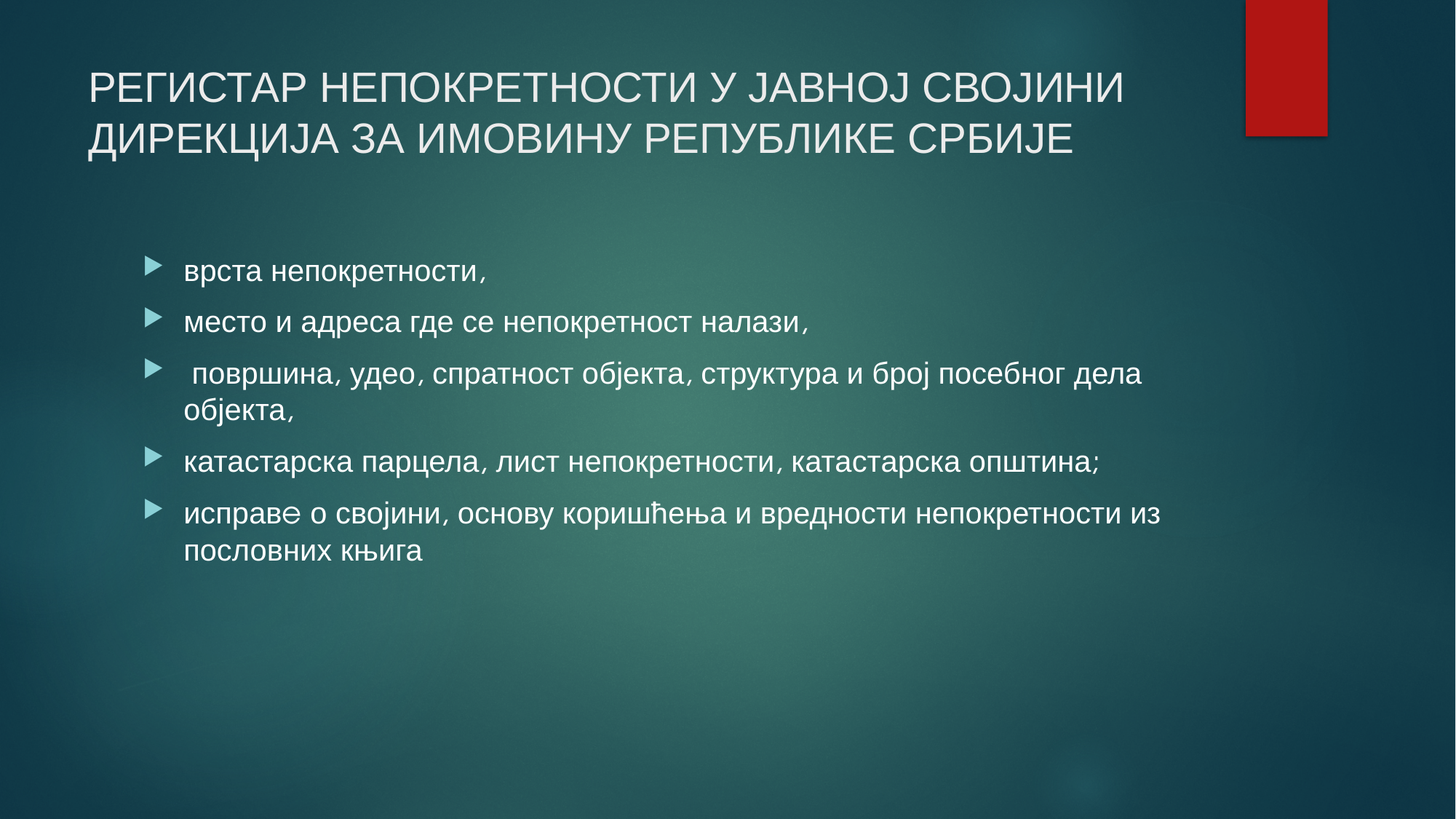

# РЕГИСТАР НЕПОКРЕТНОСТИ У ЈАВНОЈ СВОЈИНИ ДИРЕКЦИЈА ЗА ИМОВИНУ РЕПУБЛИКЕ СРБИЈЕ
врста непокретности,
место и адреса где се непокретност налази,
 површина, удео, спратност објекта, структура и број посебног дела објекта,
катастарска парцела, лист непокретности, катастарска општина;
исправe о својини, основу коришћења и вредности непокретности из пословних књига